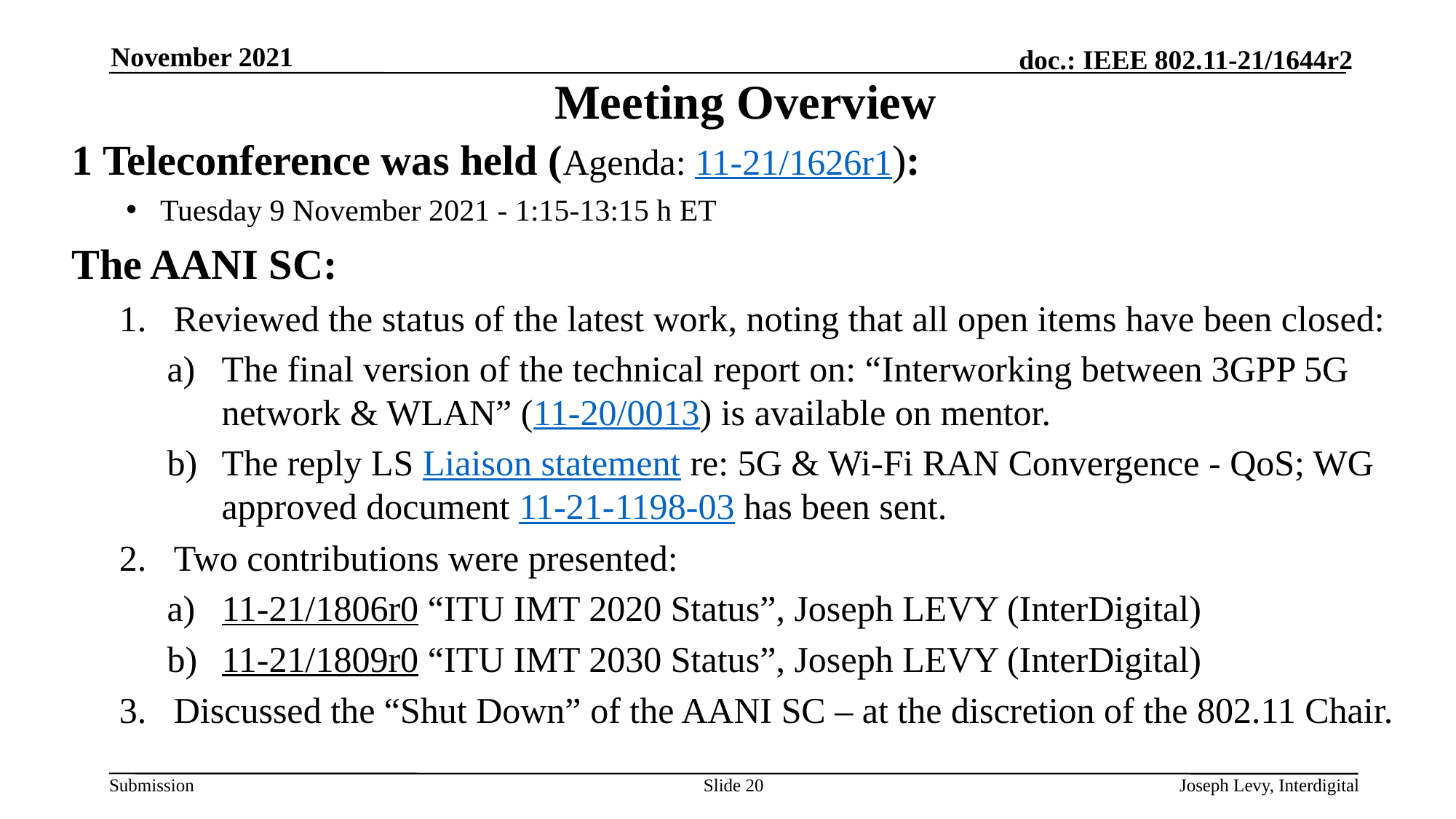

November 2021
Meeting Overview
Abstract
1 Teleconference was held (Agenda: 11-21/1626r1):
Tuesday 9 November 2021 - 1:15-13:15 h ET
The AANI SC:
Reviewed the status of the latest work, noting that all open items have been closed:
The final version of the technical report on: “Interworking between 3GPP 5G network & WLAN” (11-20/0013) is available on mentor.
The reply LS Liaison statement re: 5G & Wi-Fi RAN Convergence - QoS; WG approved document 11-21-1198-03 has been sent.
Two contributions were presented:
11-21/1806r0 “ITU IMT 2020 Status”, Joseph LEVY (InterDigital)
11-21/1809r0 “ITU IMT 2030 Status”, Joseph LEVY (InterDigital)
Discussed the “Shut Down” of the AANI SC – at the discretion of the 802.11 Chair.

This Document is the closing report for AANI SC,
November 2016 Meeting in San Antonio, TX
Slide 20
Joseph Levy, Interdigital